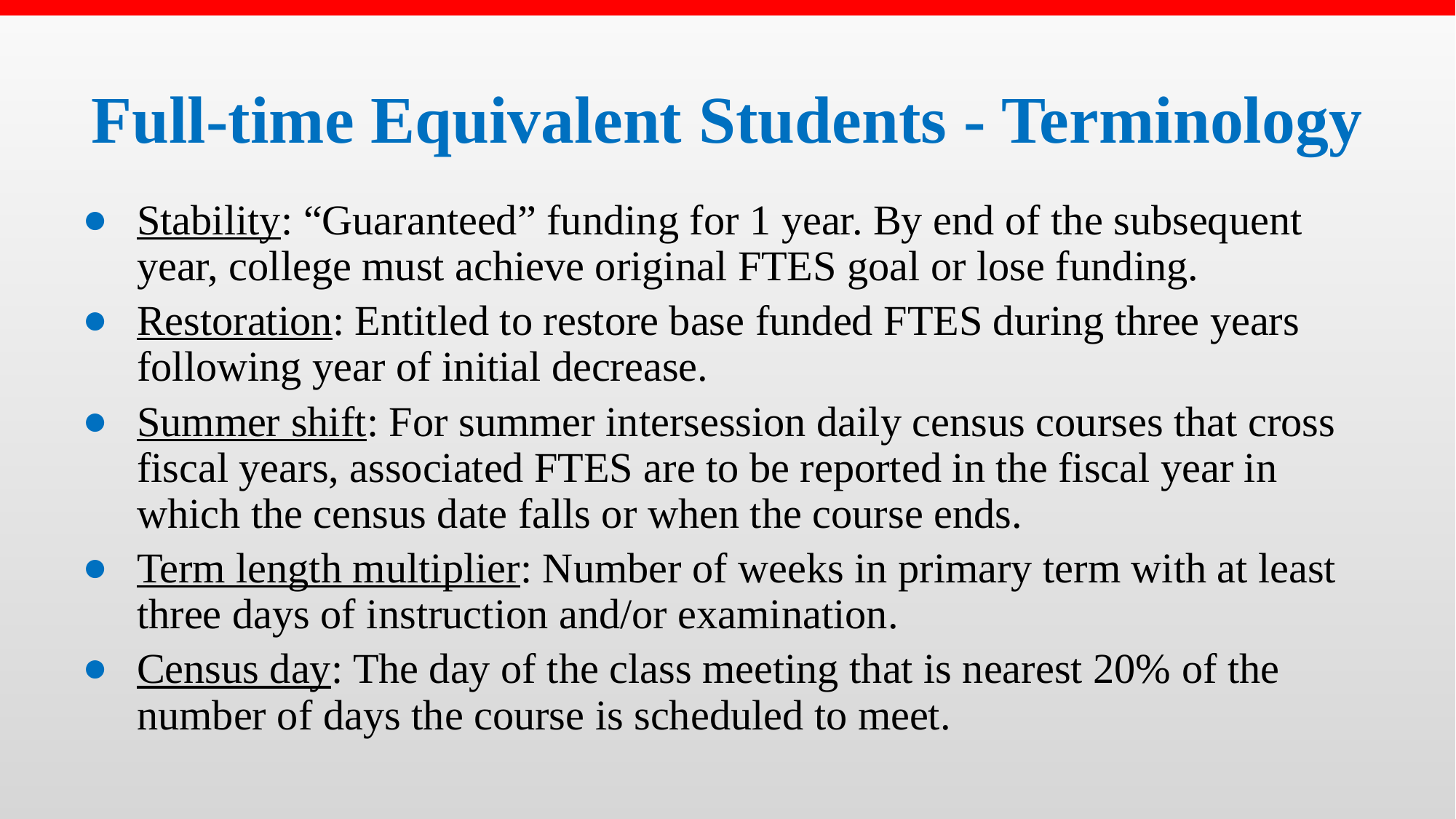

# Full-time Equivalent Students - Terminology
Stability: “Guaranteed” funding for 1 year. By end of the subsequent year, college must achieve original FTES goal or lose funding.
Restoration: Entitled to restore base funded FTES during three years following year of initial decrease.
Summer shift: For summer intersession daily census courses that cross fiscal years, associated FTES are to be reported in the fiscal year in which the census date falls or when the course ends.
Term length multiplier: Number of weeks in primary term with at least three days of instruction and/or examination.
Census day: The day of the class meeting that is nearest 20% of the number of days the course is scheduled to meet.